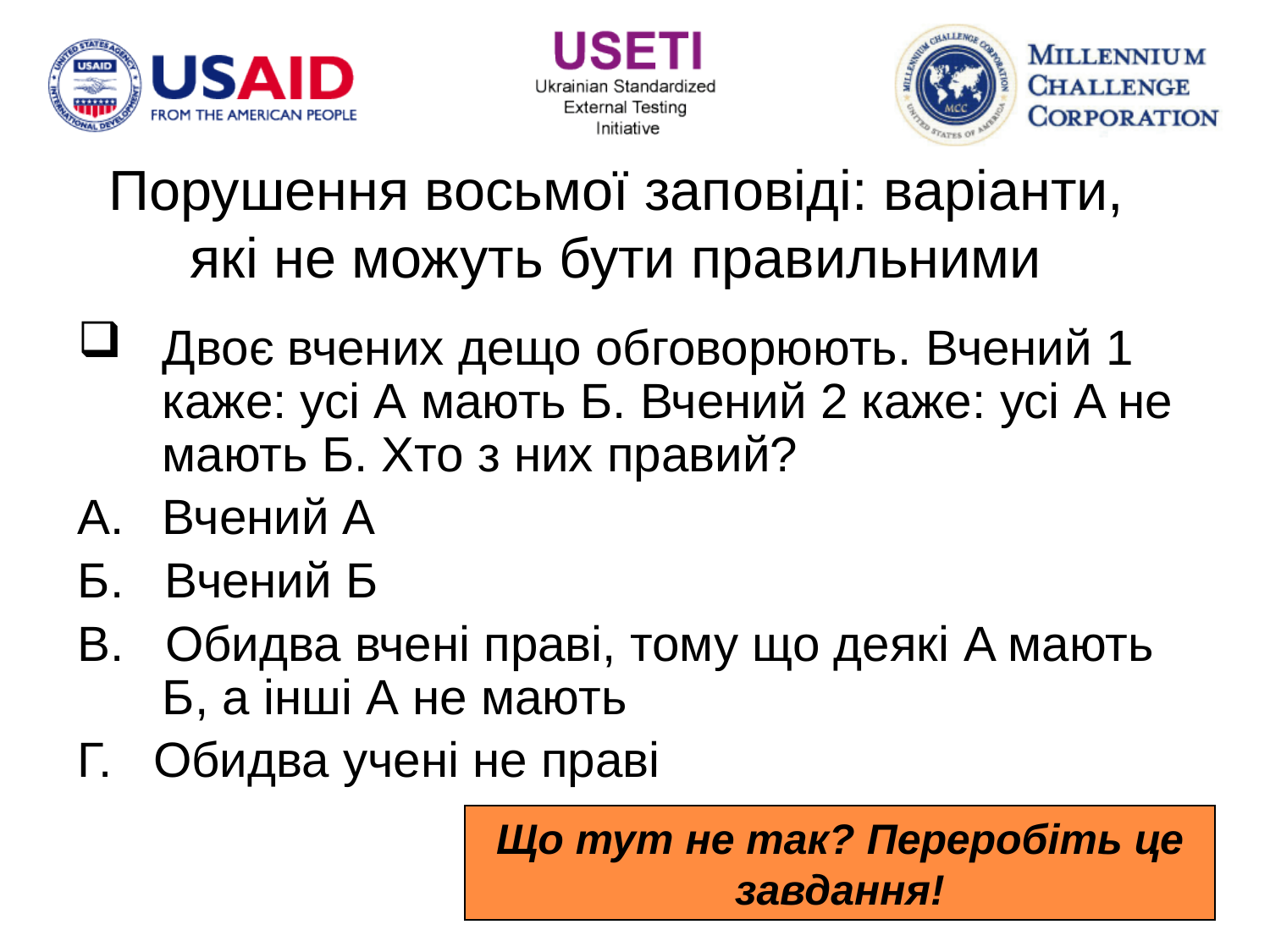

# Порушення восьмої заповіді: варіанти, які не можуть бути правильними
Двоє вчених дещо обговорюють. Вчений 1 каже: усі A мають Б. Вчений 2 каже: усі A не мають Б. Хто з них правий?
Вчений A
Б.   Вчений Б
В.   Обидва вчені праві, тому що деякі A мають Б, а інші A не мають
Г.   Обидва учені не праві
Що тут не так? Переробіть це завдання!